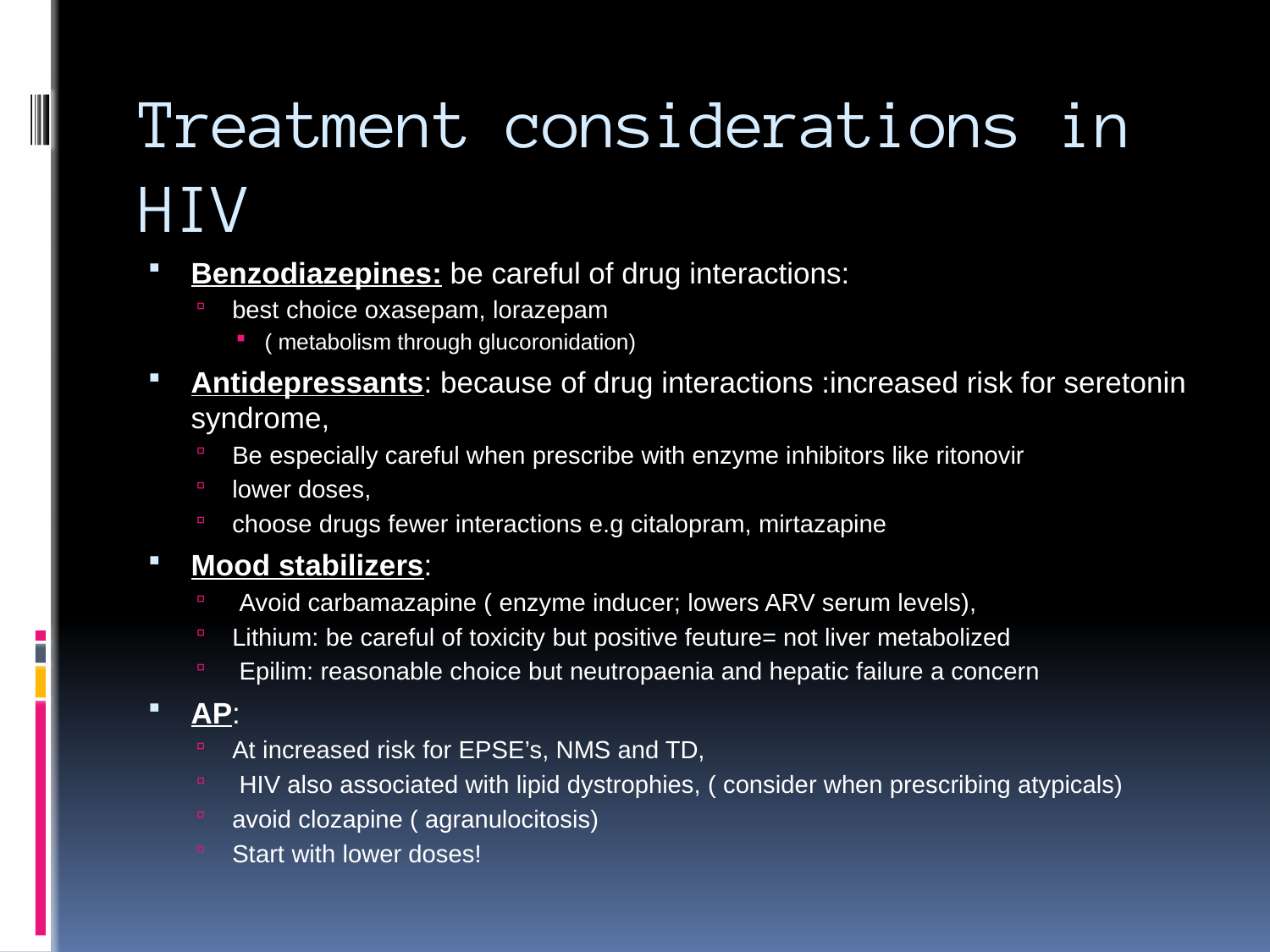

# Treatment considerations in HIV
Benzodiazepines: be careful of drug interactions:
best choice oxasepam, lorazepam
( metabolism through glucoronidation)
Antidepressants: because of drug interactions :increased risk for seretonin syndrome,
Be especially careful when prescribe with enzyme inhibitors like ritonovir
lower doses,
choose drugs fewer interactions e.g citalopram, mirtazapine
Mood stabilizers:
 Avoid carbamazapine ( enzyme inducer; lowers ARV serum levels),
Lithium: be careful of toxicity but positive feuture= not liver metabolized
 Epilim: reasonable choice but neutropaenia and hepatic failure a concern
AP:
At increased risk for EPSE’s, NMS and TD,
 HIV also associated with lipid dystrophies, ( consider when prescribing atypicals)
avoid clozapine ( agranulocitosis)
Start with lower doses!